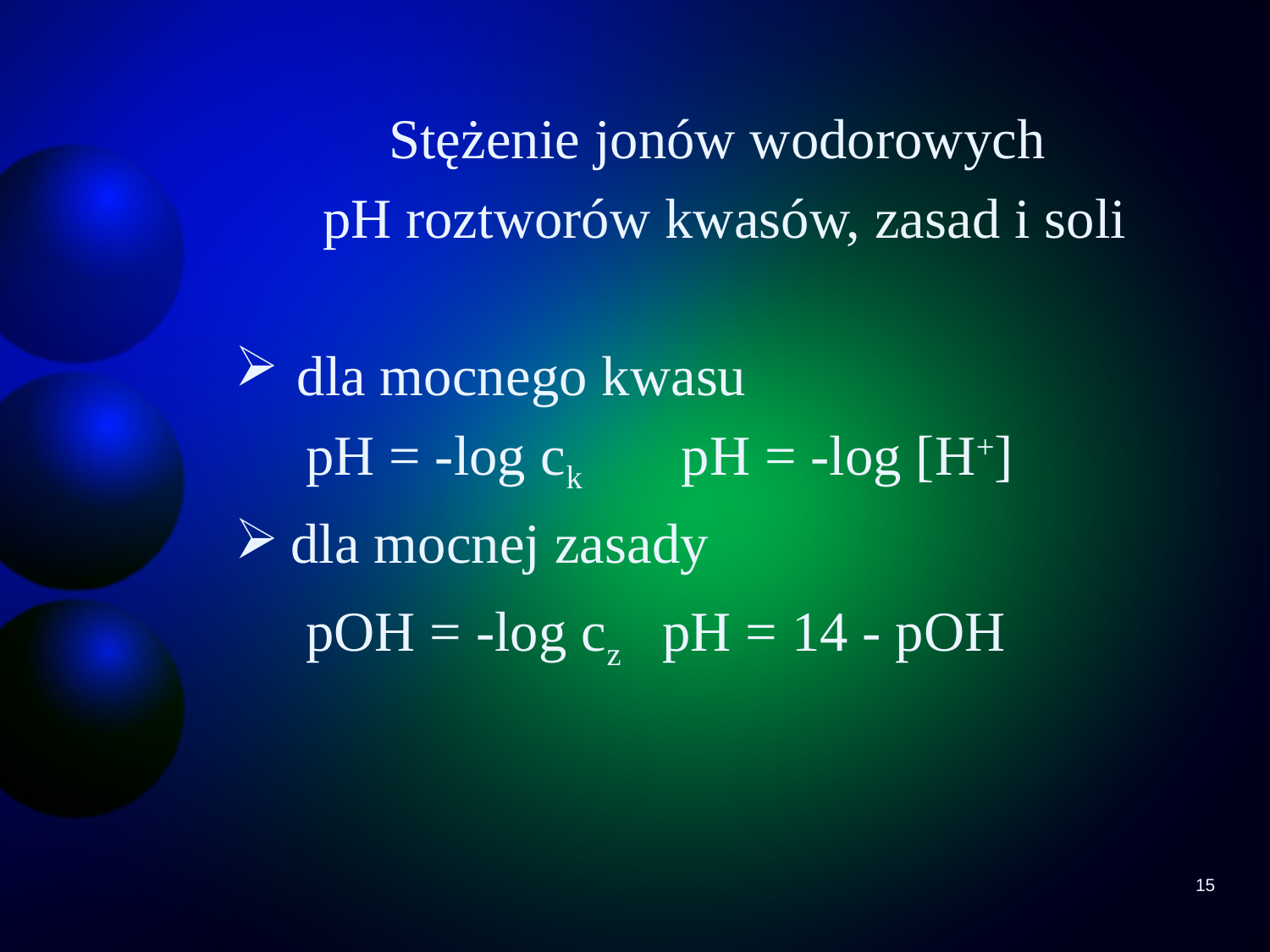

Stężenie jonów wodorowych
pH roztworów kwasów, zasad i soli

 dla mocnego kwasu
     pH = -log ck       pH = -log [H+]
 dla mocnej zasady
     pOH = -log cz     pH = 14 - pOH
15